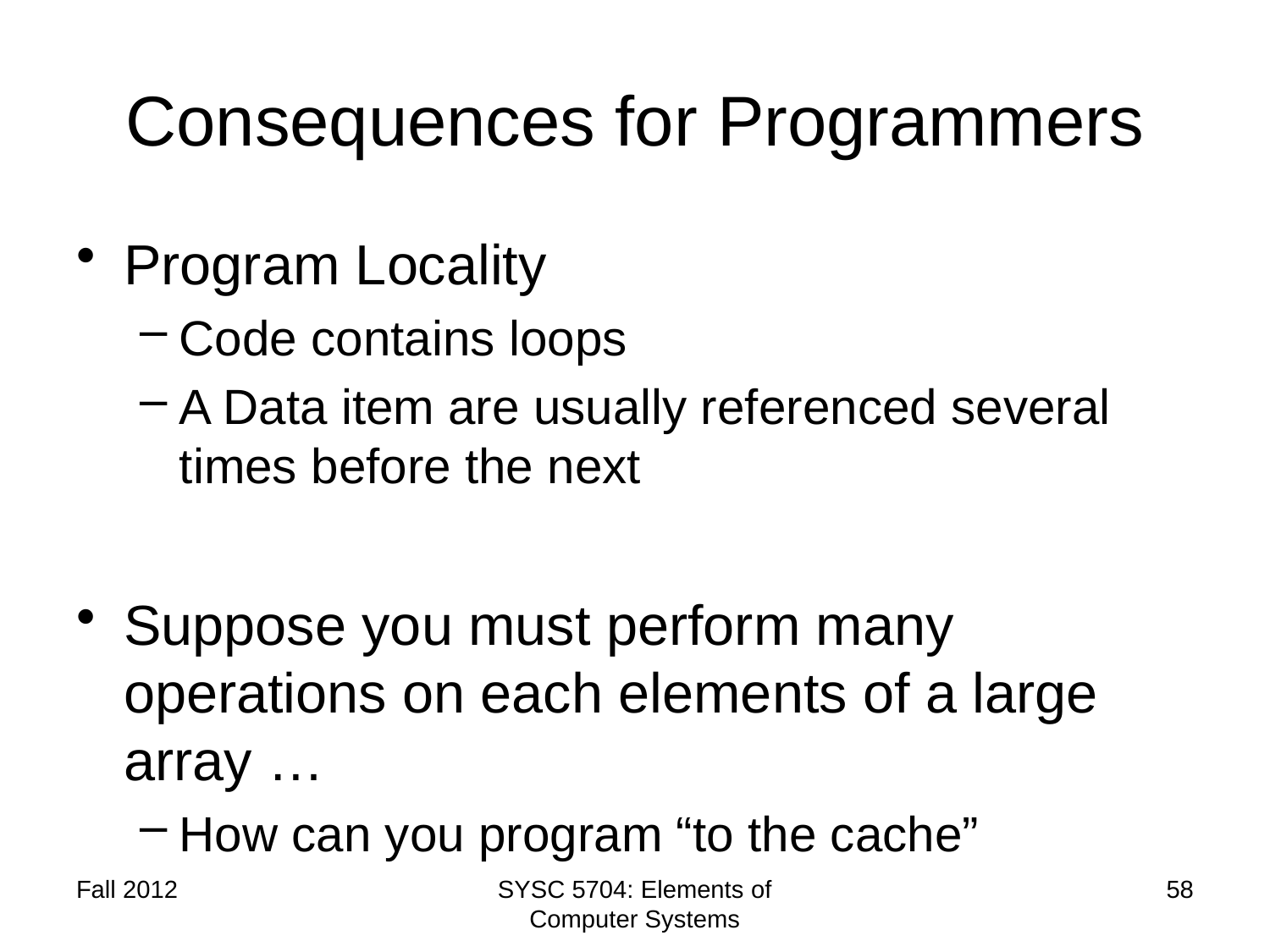

# Consequences for Programmers
Program Locality
Code contains loops
A Data item are usually referenced several times before the next

Suppose you must perform many operations on each elements of a large array …
How can you program “to the cache”
Fall 2012
SYSC 5704: Elements of Computer Systems
58